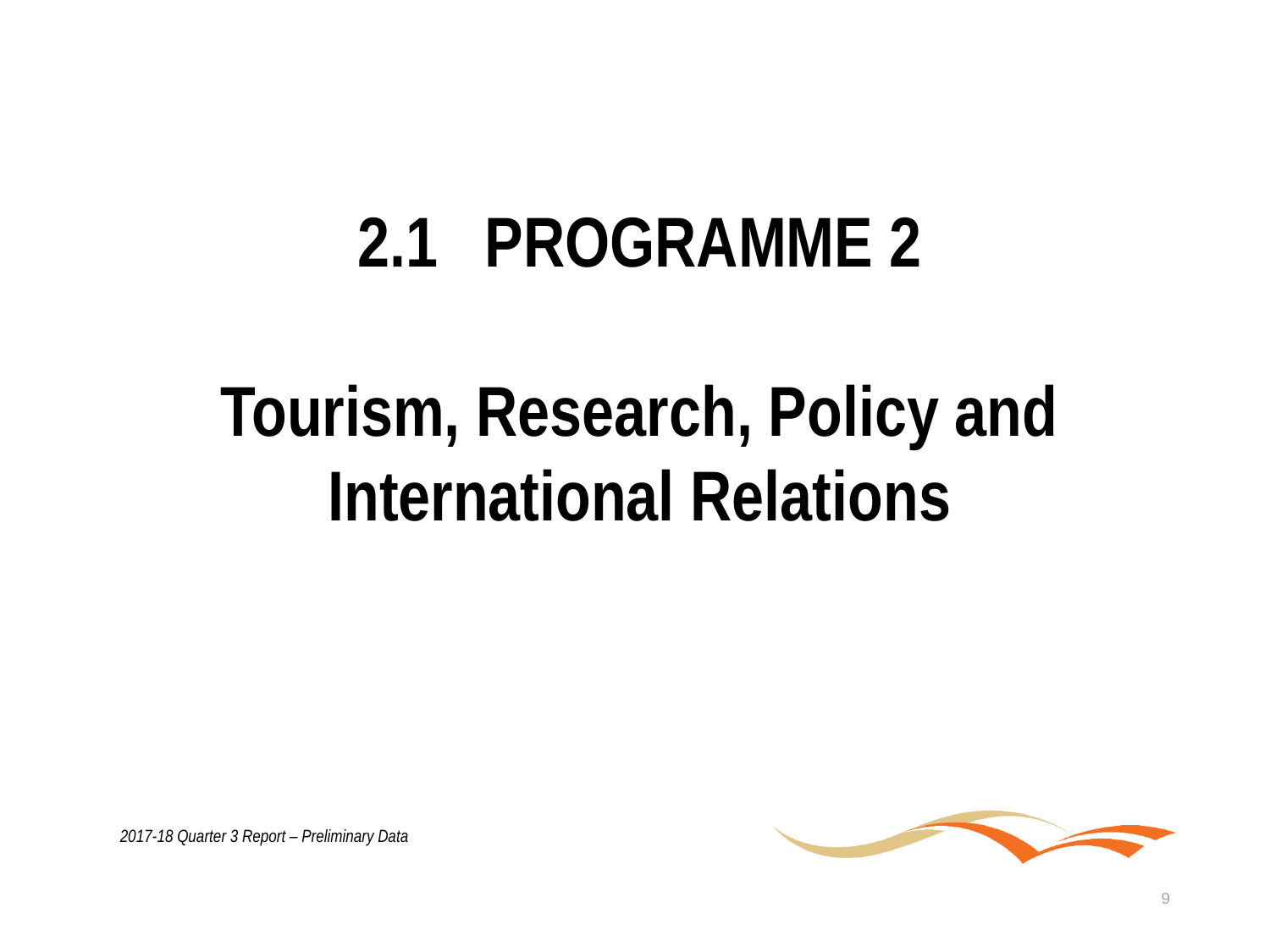

2.1	PROGRAMME 2

Tourism, Research, Policy and International Relations
2017-18 Quarter 3 Report – Preliminary Data
9